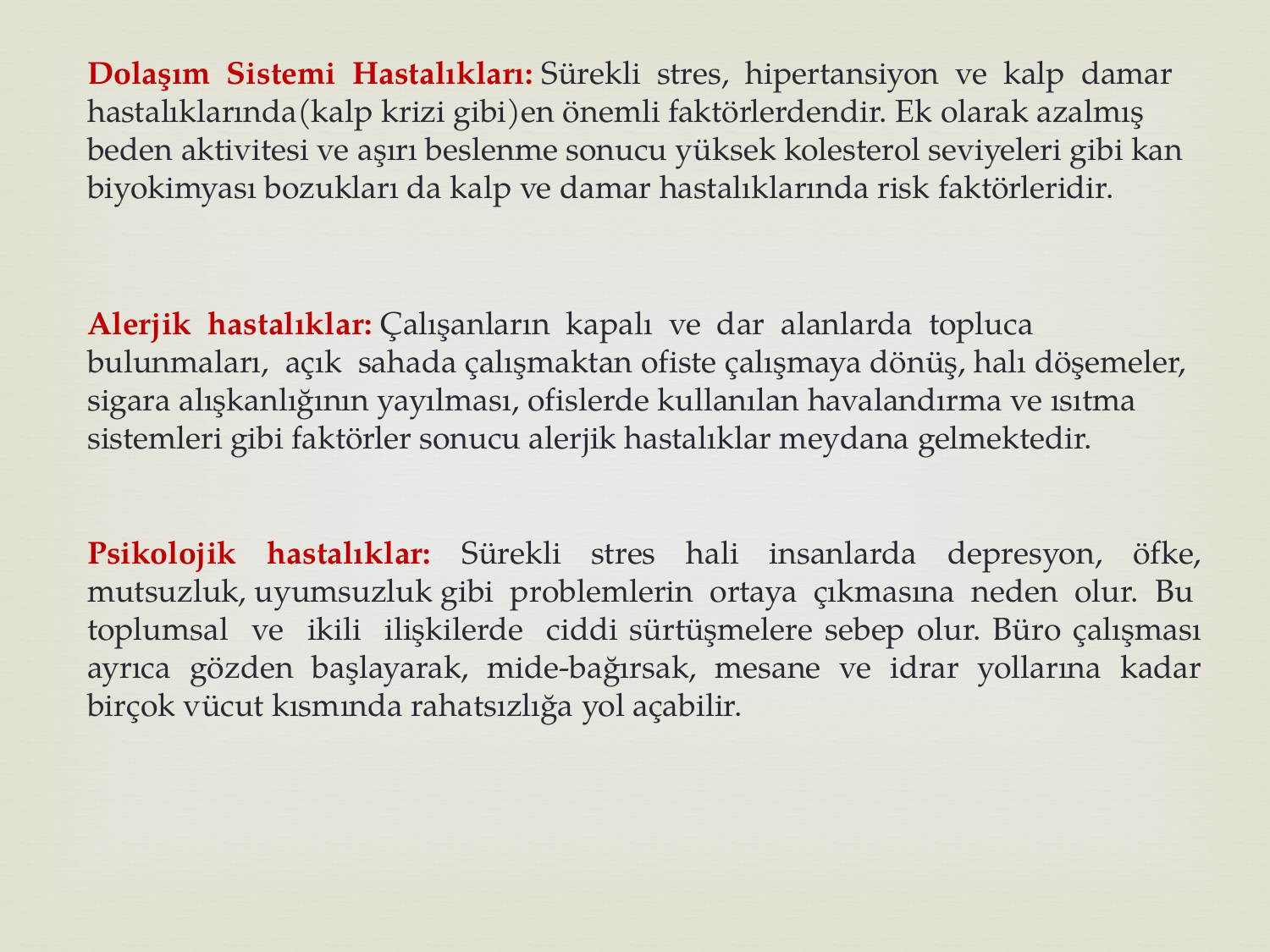

Dolaşım  Sistemi  Hastalıkları: Sürekli  stres,  hipertansiyon  ve  kalp  damar
hastalıklarında(kalp krizi gibi)en önemli faktörlerdendir. Ek olarak azalmış beden aktivitesi ve aşırı beslenme sonucu yüksek kolesterol seviyeleri gibi kan biyokimyası bozukları da kalp ve damar hastalıklarında risk faktörleridir.
Alerjik  hastalıklar: Çalışanların  kapalı  ve  dar  alanlarda  topluca  bulunmaları,  açık  sahada çalışmaktan ofiste çalışmaya dönüş, halı döşemeler, sigara alışkanlığının yayılması, ofislerde kullanılan havalandırma ve ısıtma sistemleri gibi faktörler sonucu alerjik hastalıklar meydana gelmektedir.
Psikolojik hastalıklar: Sürekli stres hali insanlarda depresyon, öfke, mutsuzluk, uyumsuzluk gibi  problemlerin  ortaya  çıkmasına  neden  olur.  Bu  toplumsal  ve  ikili  ilişkilerde  ciddi sürtüşmelere sebep olur. Büro çalışması ayrıca gözden başlayarak, mide-bağırsak, mesane ve idrar yollarına kadar birçok vücut kısmında rahatsızlığa yol açabilir.